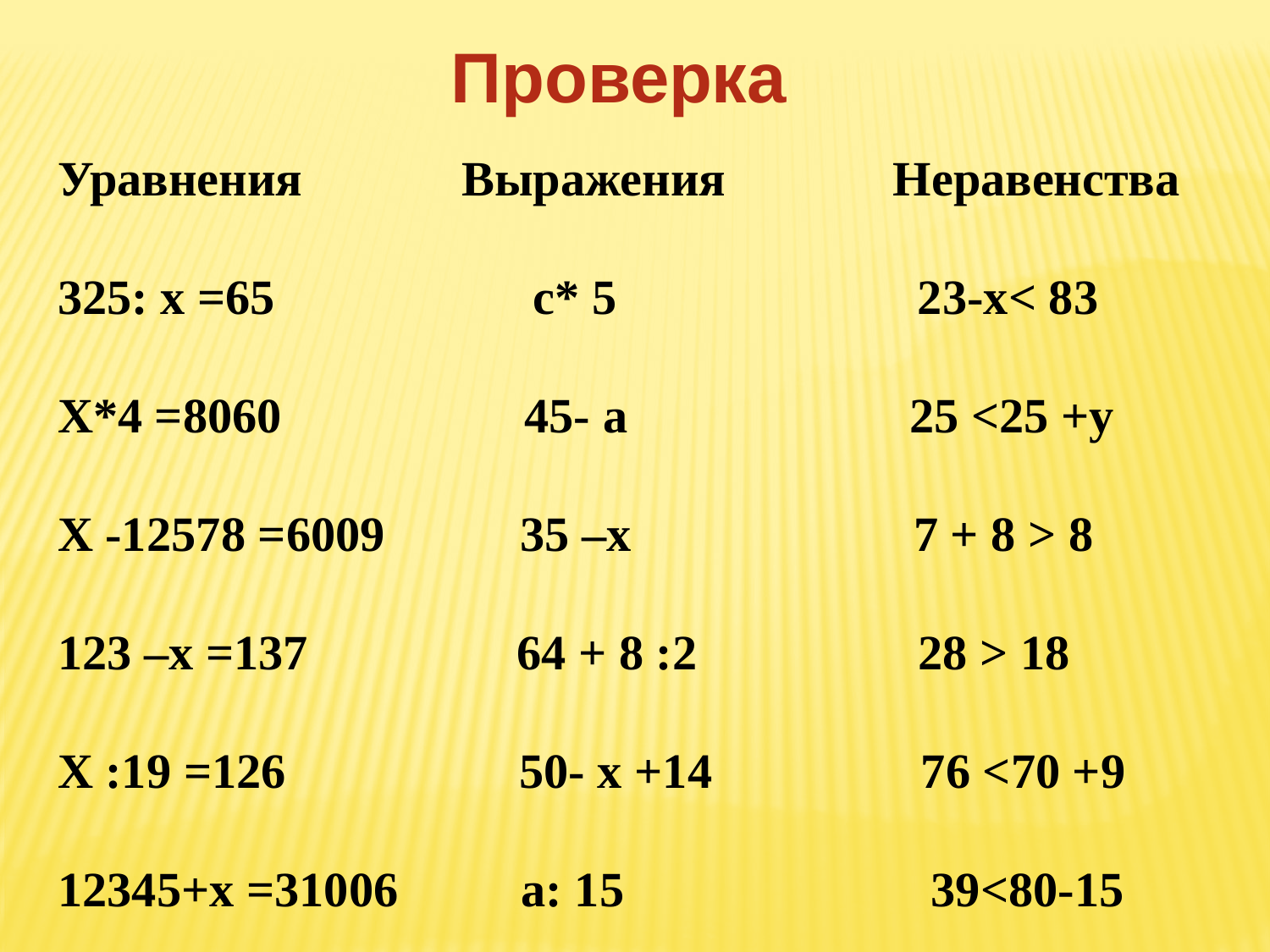

Проверка
Уравнения             Выражения	      Неравенства

325: х =65                     с* 5		        23-х< 83

Х*4 =8060		       45- а                       25 <25 +у

Х -12578 =6009           35 –х                       7 + 8 > 8

123 –х =137                 64 + 8 :2                  28 > 18

Х :19 =126                   50- х +14                 76 <70 +9

12345+х =31006          а: 15                         39<80-15